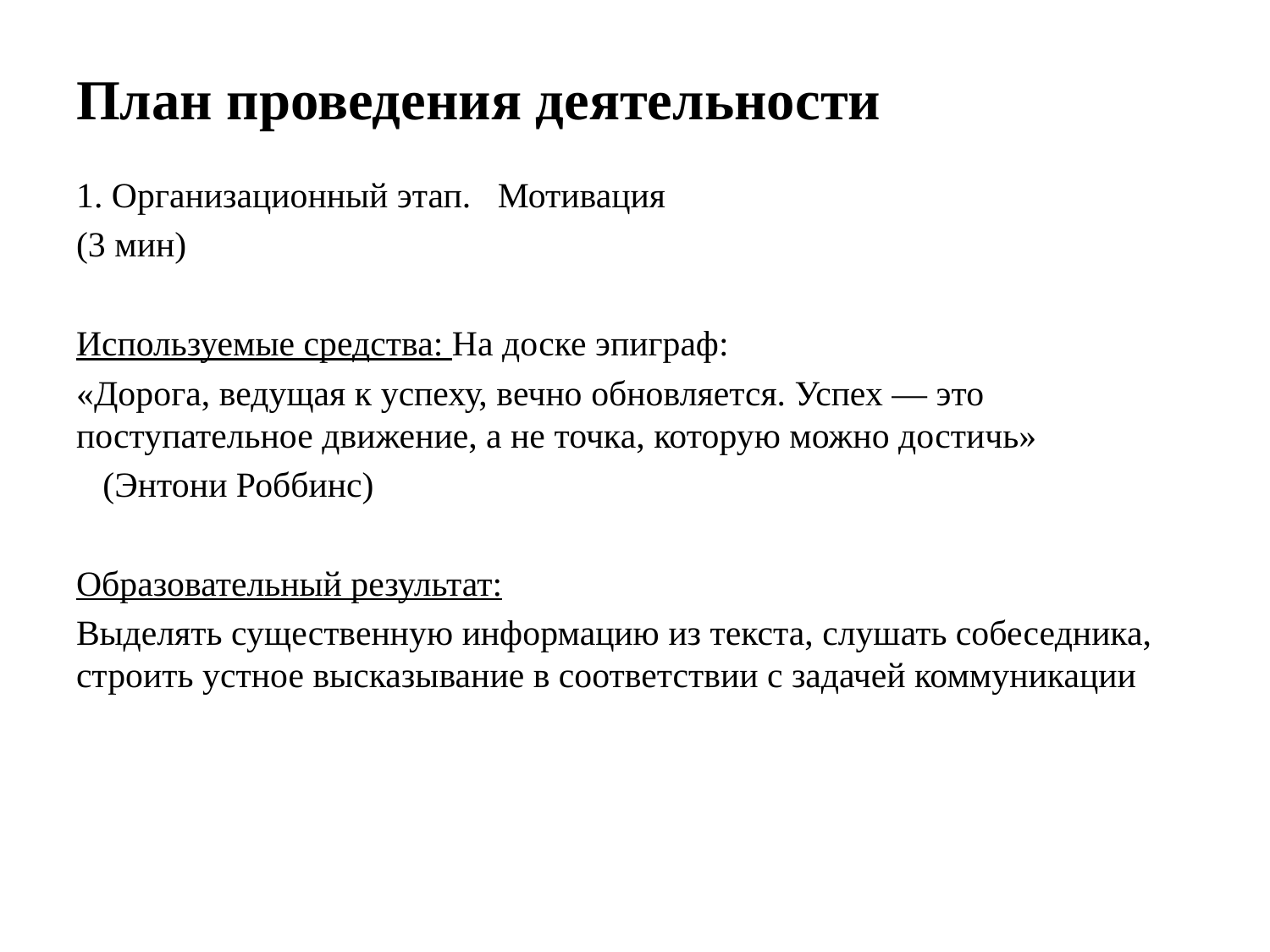

# План проведения деятельности
1. Организационный этап.   Мотивация
(3 мин)

Используемые средства: На доске эпиграф:
«Дорога, ведущая к успеху, вечно обновляется. Успех — это поступательное движение, а не точка, которую можно достичь»
   (Энтони Роббинс)

Образовательный результат:
Выделять существенную информацию из текста, слушать собеседника, строить устное высказывание в соответствии с задачей коммуникации